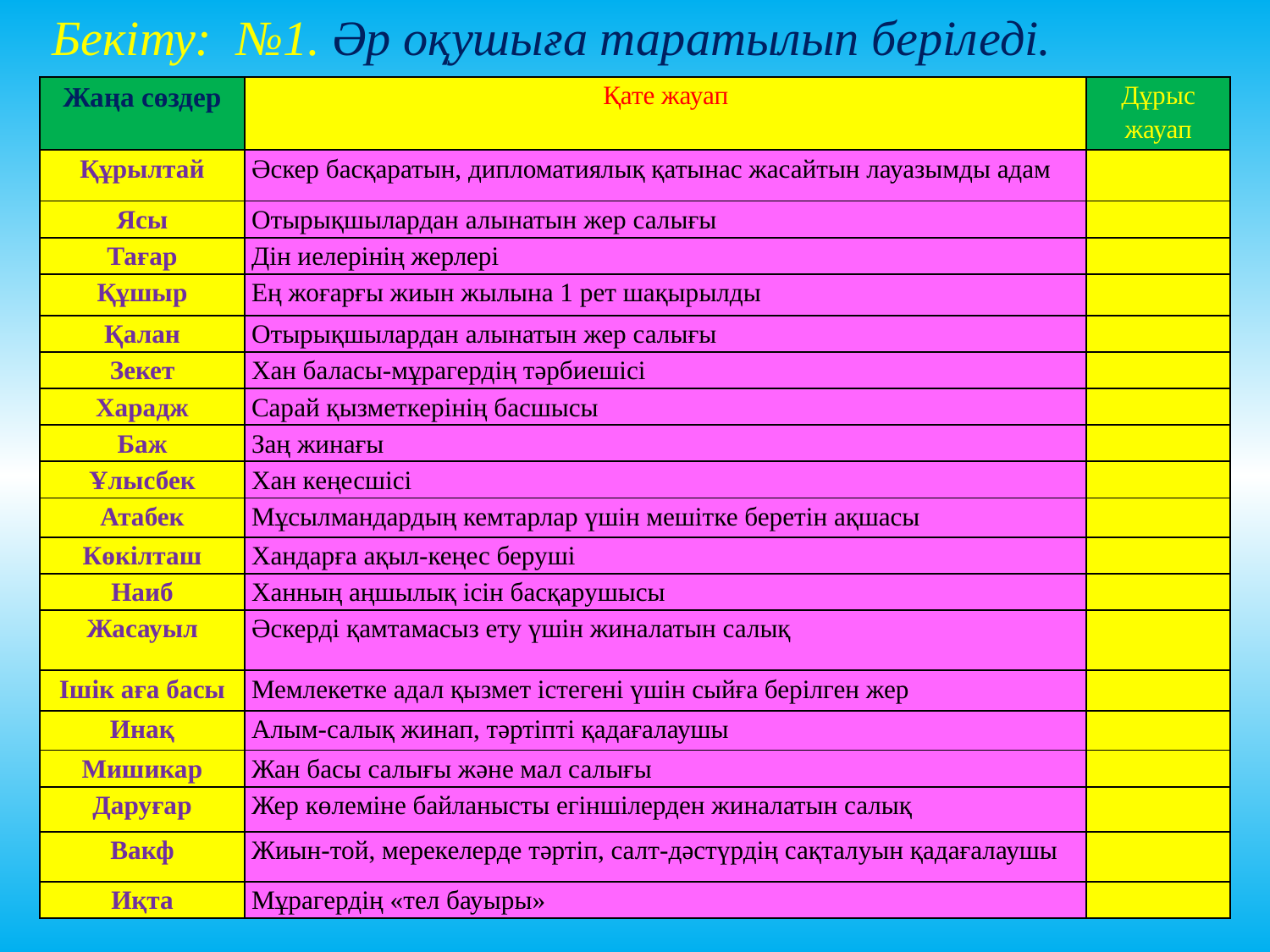

Бекіту:  №1. Әр оқушыға таратылып беріледі.
| Жаңа сөздер | Қате жауап | Дұрыс жауап |
| --- | --- | --- |
| Құрылтай | Әскер басқаратын, дипломатиялық қатынас жасайтын лауазымды адам |  |
| Ясы | Отырықшылардан алынатын жер салығы |  |
| Тағар | Дін иелерінің жерлері |  |
| Құшыр | Ең жоғарғы жиын жылына 1 рет шақырылды |  |
| Қалан | Отырықшылардан алынатын жер салығы |  |
| Зекет | Хан баласы-мұрагердің тәрбиешісі |  |
| Харадж | Сарай қызметкерінің басшысы |  |
| Баж | Заң жинағы |  |
| Ұлысбек | Хан кеңесшісі |  |
| Атабек | Мұсылмандардың кемтарлар үшін мешітке беретін ақшасы |  |
| Көкілташ | Хандарға ақыл-кеңес беруші |  |
| Наиб | Ханның аңшылық ісін басқарушысы |  |
| Жасауыл | Әскерді қамтамасыз ету үшін жиналатын салық |  |
| Ішік аға басы | Мемлекетке адал қызмет істегені үшін сыйға берілген жер |  |
| Инақ | Алым-салық жинап, тәртіпті қадағалаушы |  |
| Мишикар | Жан басы салығы және мал салығы |  |
| Даруғар | Жер көлеміне байланысты егіншілерден жиналатын салық |  |
| Вакф | Жиын-той, мерекелерде тәртіп, салт-дәстүрдің сақталуын қадағалаушы |  |
| Иқта | Мұрагердің «тел бауыры» |  |